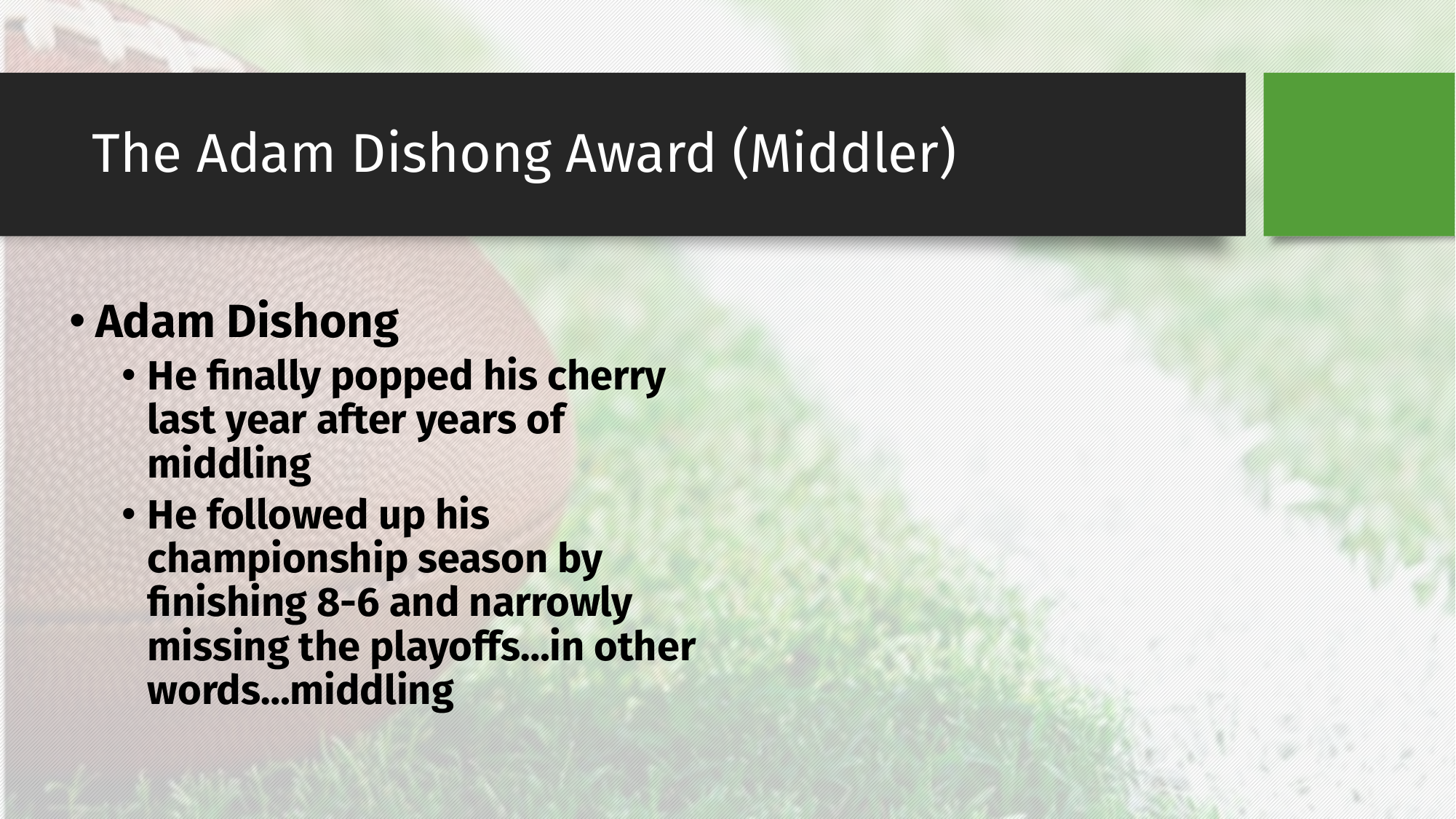

# The Adam Dishong Award (Middler)
Adam Dishong
He finally popped his cherry last year after years of middling
He followed up his championship season by finishing 8-6 and narrowly missing the playoffs…in other words…middling